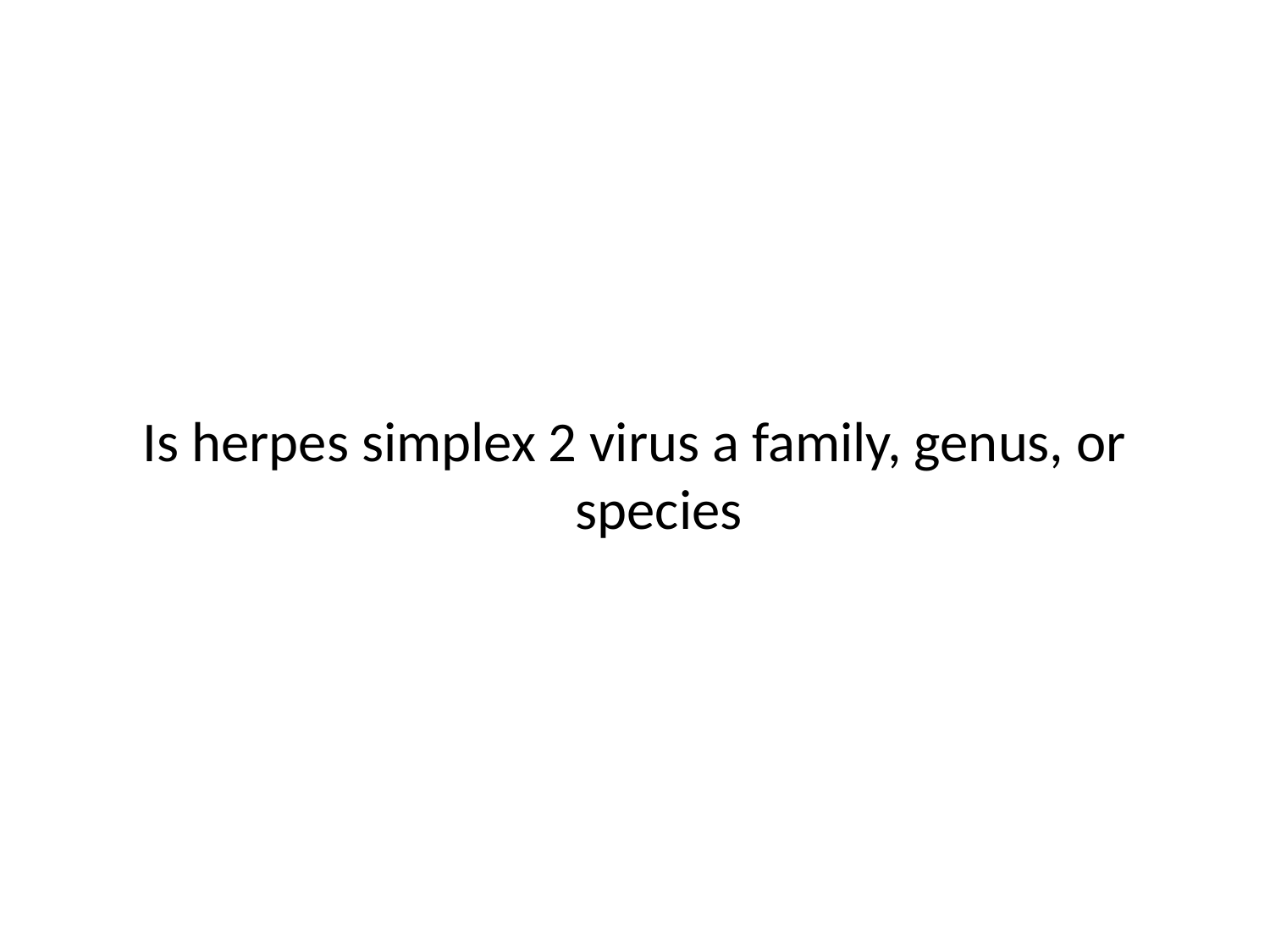

Is herpes simplex 2 virus a family, genus, or species